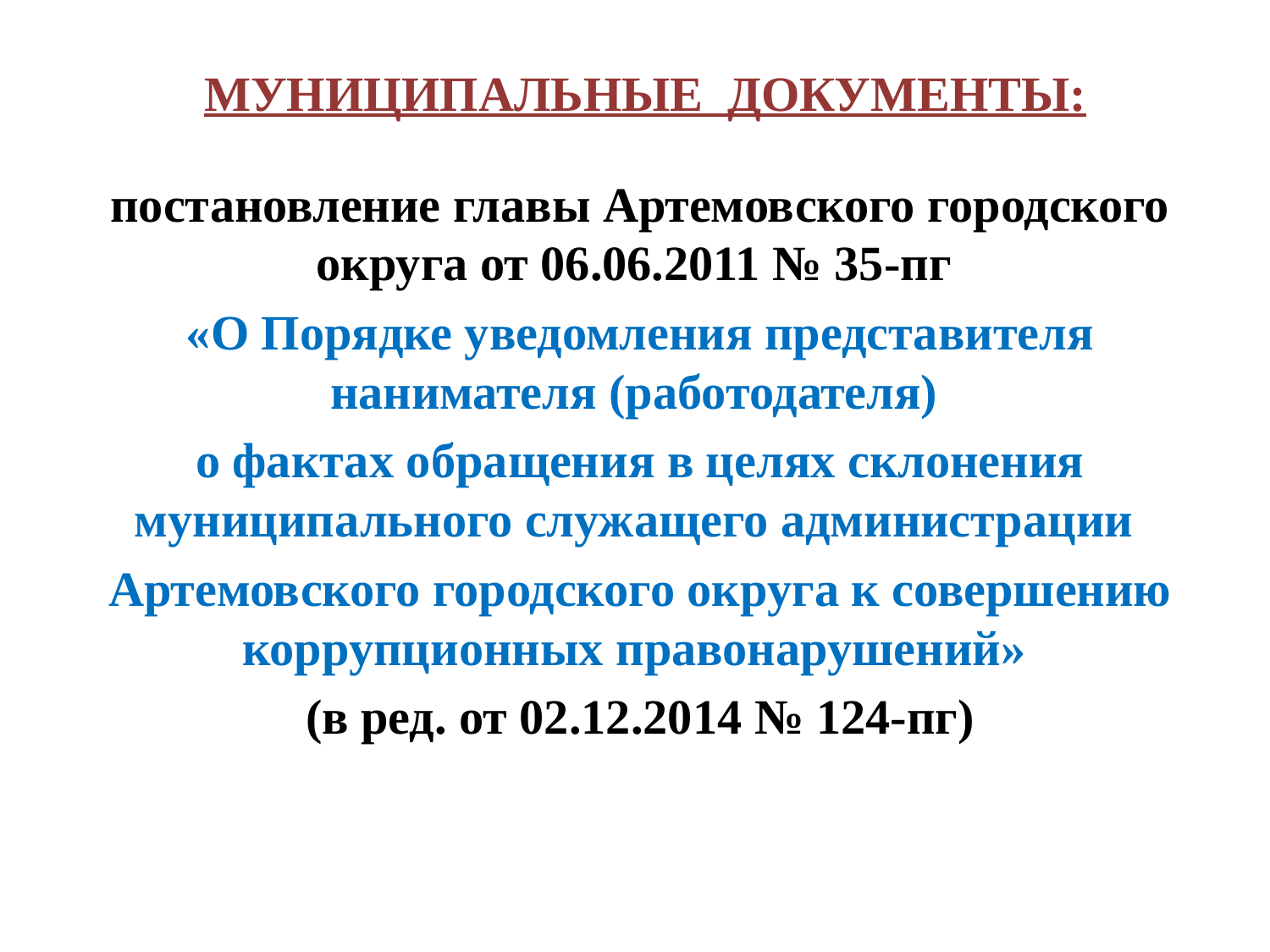

# МУНИЦИПАЛЬНЫЕ  ДОКУМЕНТЫ:
постановление главы Артемовского городского округа от 06.06.2011 № 35-пг
«О Порядке уведомления представителя нанимателя (работодателя)
о фактах обращения в целях склонения муниципального служащего администрации
Артемовского городского округа к совершению коррупционных правонарушений»
(в ред. от 02.12.2014 № 124-пг)